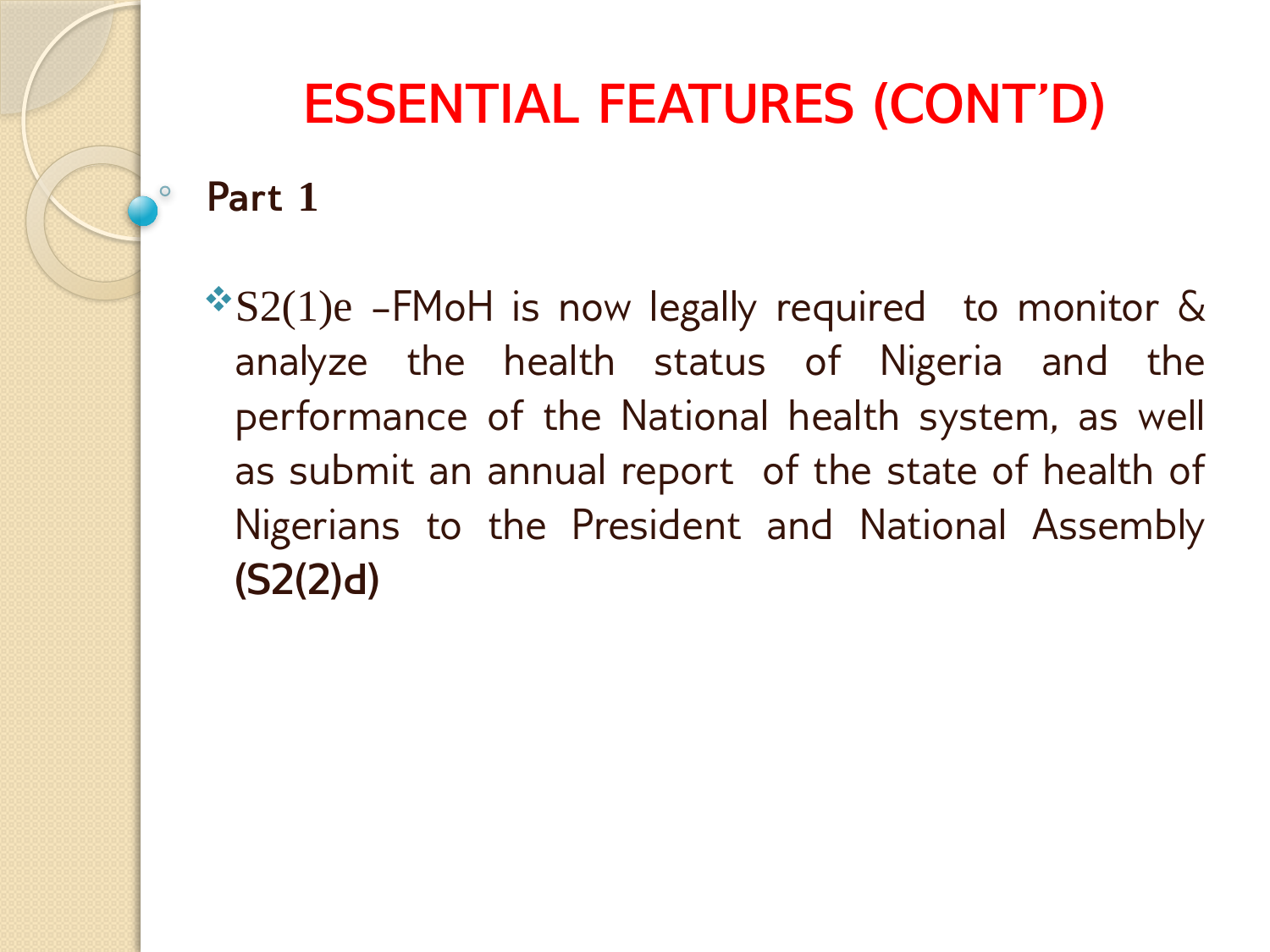

# ESSENTIAL FEATURES (CONT’D)
Part 1

S2(1)e –FMoH is now legally required  to monitor & analyze the health status of Nigeria and the performance of the National health system, as well as submit an annual report  of the state of health of Nigerians to the President and National Assembly (S2(2)d)